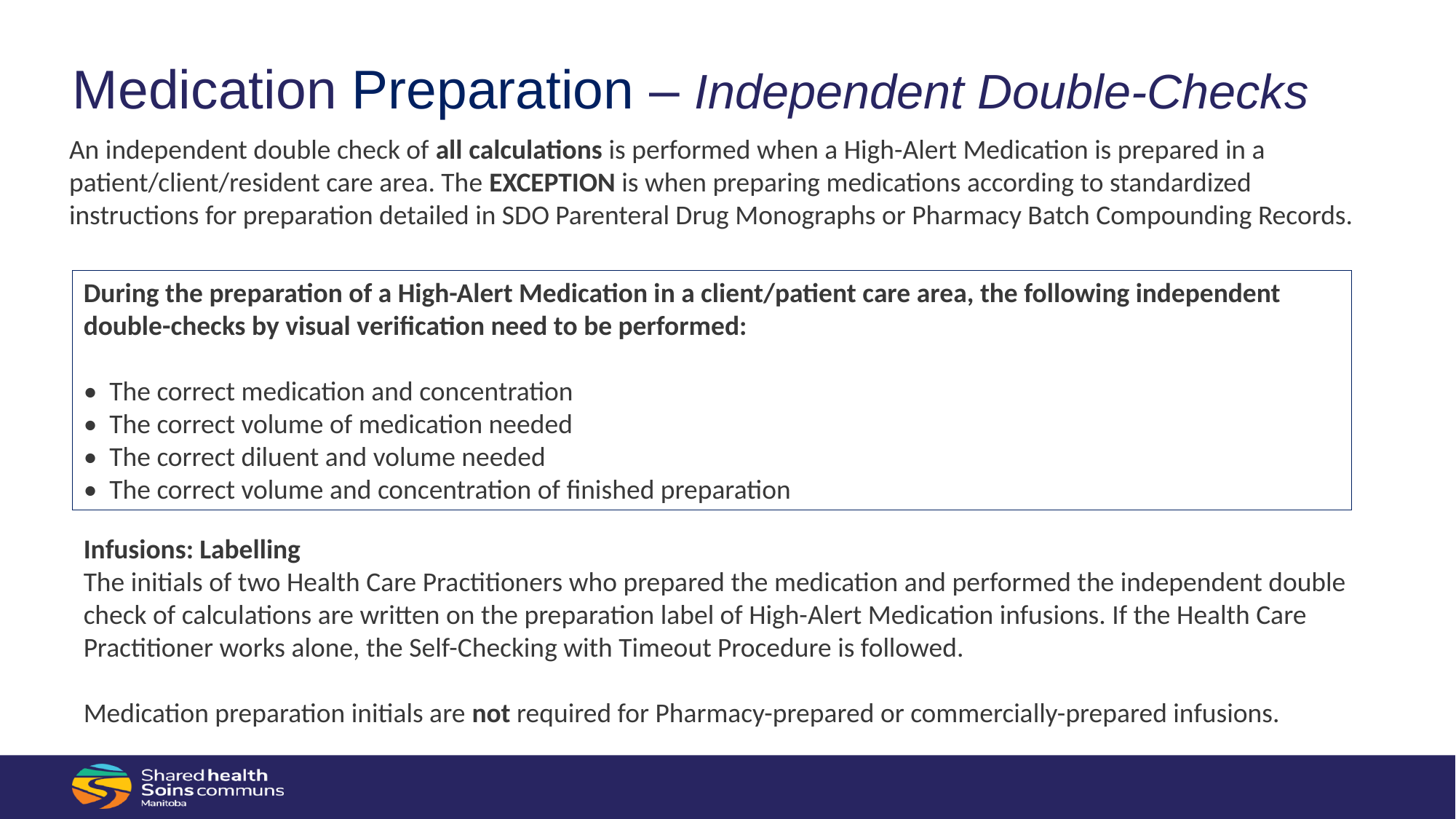

# Medication Preparation – Independent Double-Checks
An independent double check of all calculations is performed when a High-Alert Medication is prepared in a patient/client/resident care area. The EXCEPTION is when preparing medications according to standardized instructions for preparation detailed in SDO Parenteral Drug Monographs or Pharmacy Batch Compounding Records.

During the preparation of a High-Alert Medication in a client/patient care area, the following independent double-checks by visual verification need to be performed:

•  The correct medication and concentration
•  The correct volume of medication needed
•  The correct diluent and volume needed
•  The correct volume and concentration of finished preparation
Infusions: Labelling
The initials of two Health Care Practitioners who prepared the medication and performed the independent double check of calculations are written on the preparation label of High-Alert Medication infusions. If the Health Care Practitioner works alone, the Self-Checking with Timeout Procedure is followed.

Medication preparation initials are not required for Pharmacy-prepared or commercially-prepared infusions.